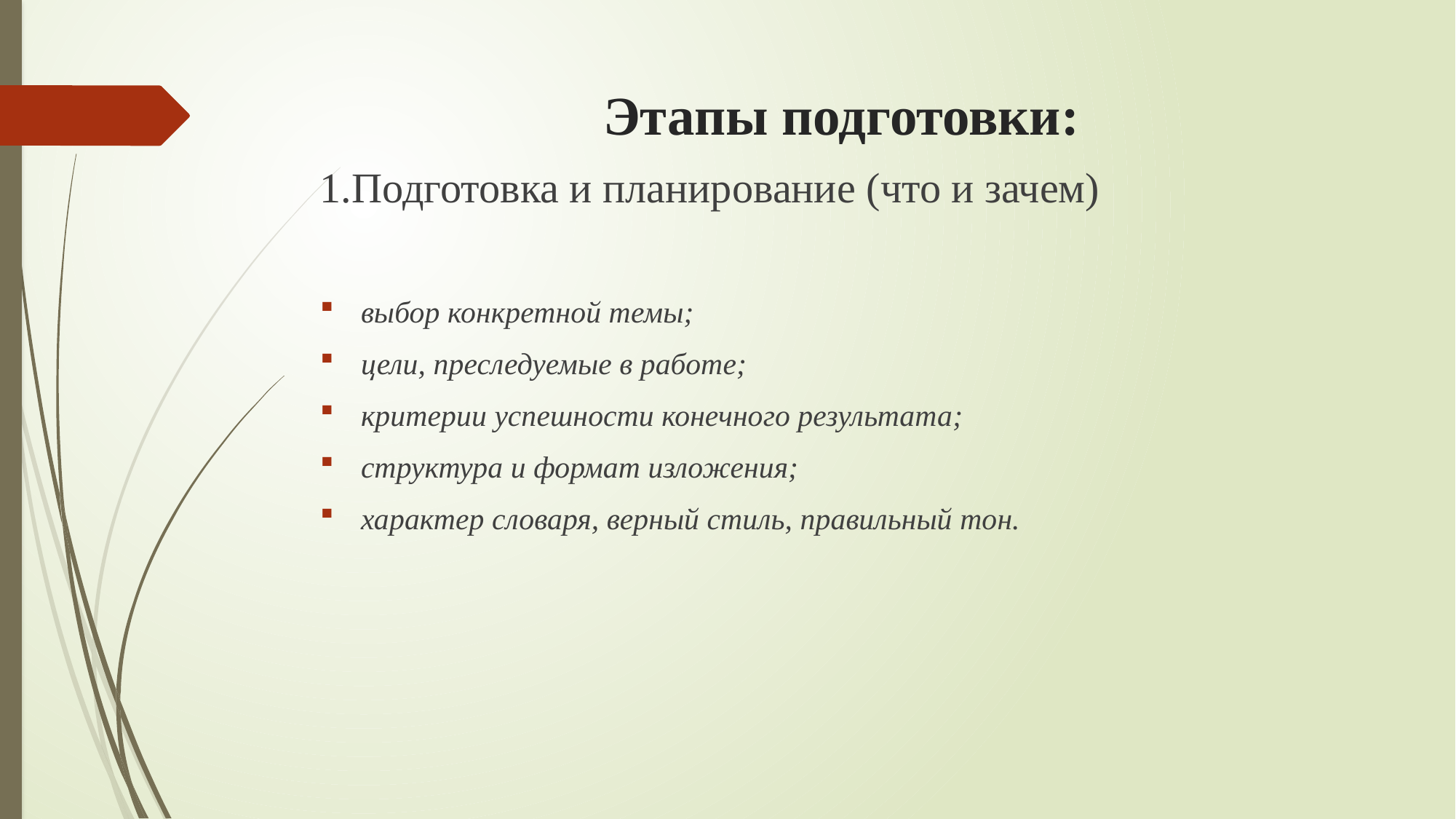

# Этапы подготовки:
1.Подготовка и планирование (что и зачем)

выбор конкретной темы;
цели, преследуемые в работе;
критерии успешности конечного результата;
структура и формат изложения;
характер словаря, верный стиль, правильный тон.